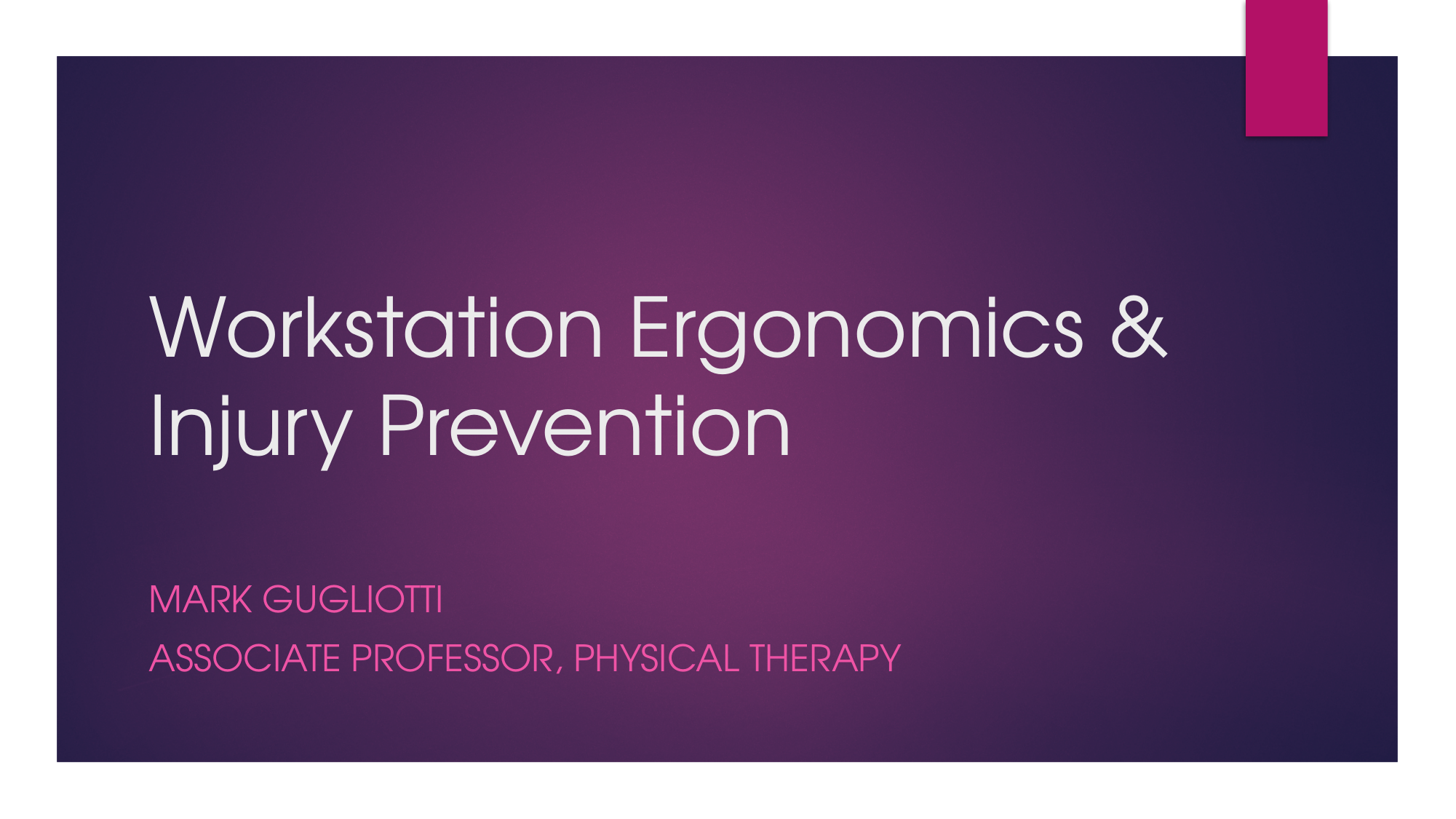

# Workstation Ergonomics & Injury Prevention
Mark Gugliotti
Associate Professor, Physical Therapy